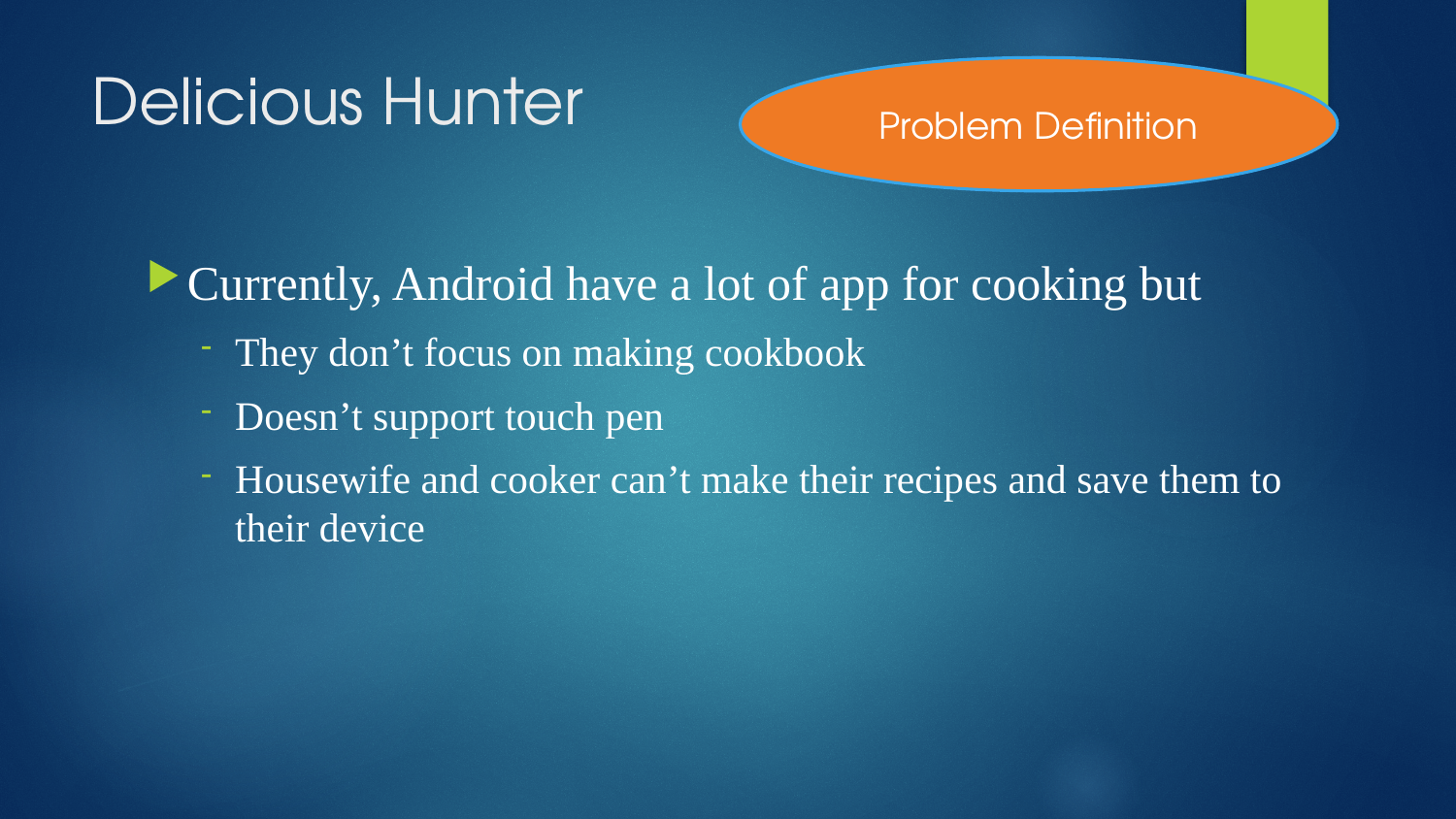

# Delicious Hunter
Problem Definition
Currently, Android have a lot of app for cooking but
They don’t focus on making cookbook
Doesn’t support touch pen
Housewife and cooker can’t make their recipes and save them to their device